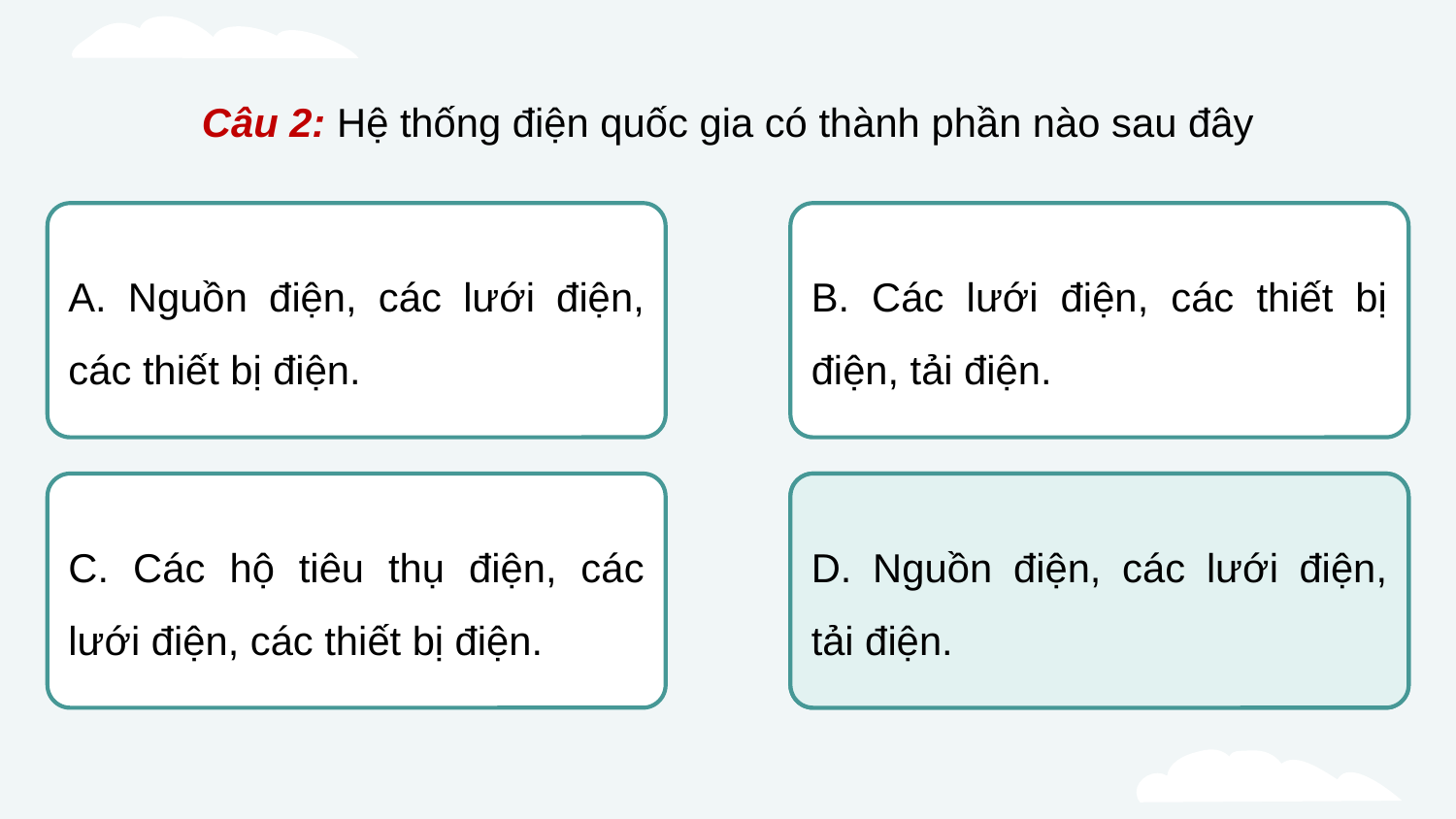

Câu 2: Hệ thống điện quốc gia có thành phần nào sau đây
A. Nguồn điện, các lưới điện, các thiết bị điện.
B. Các lưới điện, các thiết bị điện, tải điện.
C. Các hộ tiêu thụ điện, các lưới điện, các thiết bị điện.
D. Nguồn điện, các lưới điện, tải điện.
D. Nguồn điện, các lưới điện, tải điện.